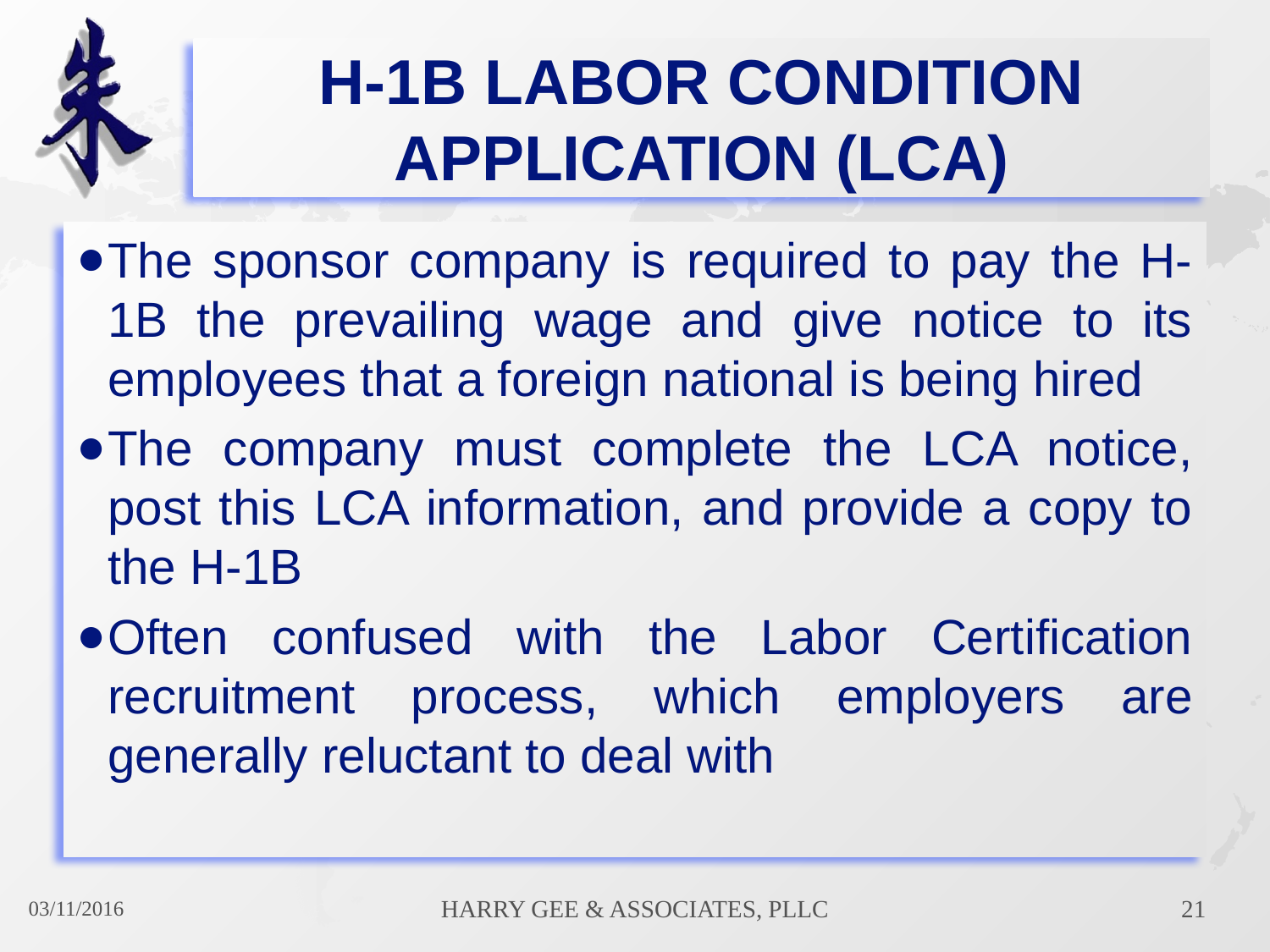

# H-1B Labor Condition Application (LCA)
The sponsor company is required to pay the H-1B the prevailing wage and give notice to its employees that a foreign national is being hired
The company must complete the LCA notice, post this LCA information, and provide a copy to the H-1B
Often confused with the Labor Certification recruitment process, which employers are generally reluctant to deal with
03/11/2016
Harry Gee & Associates, PLLC
21